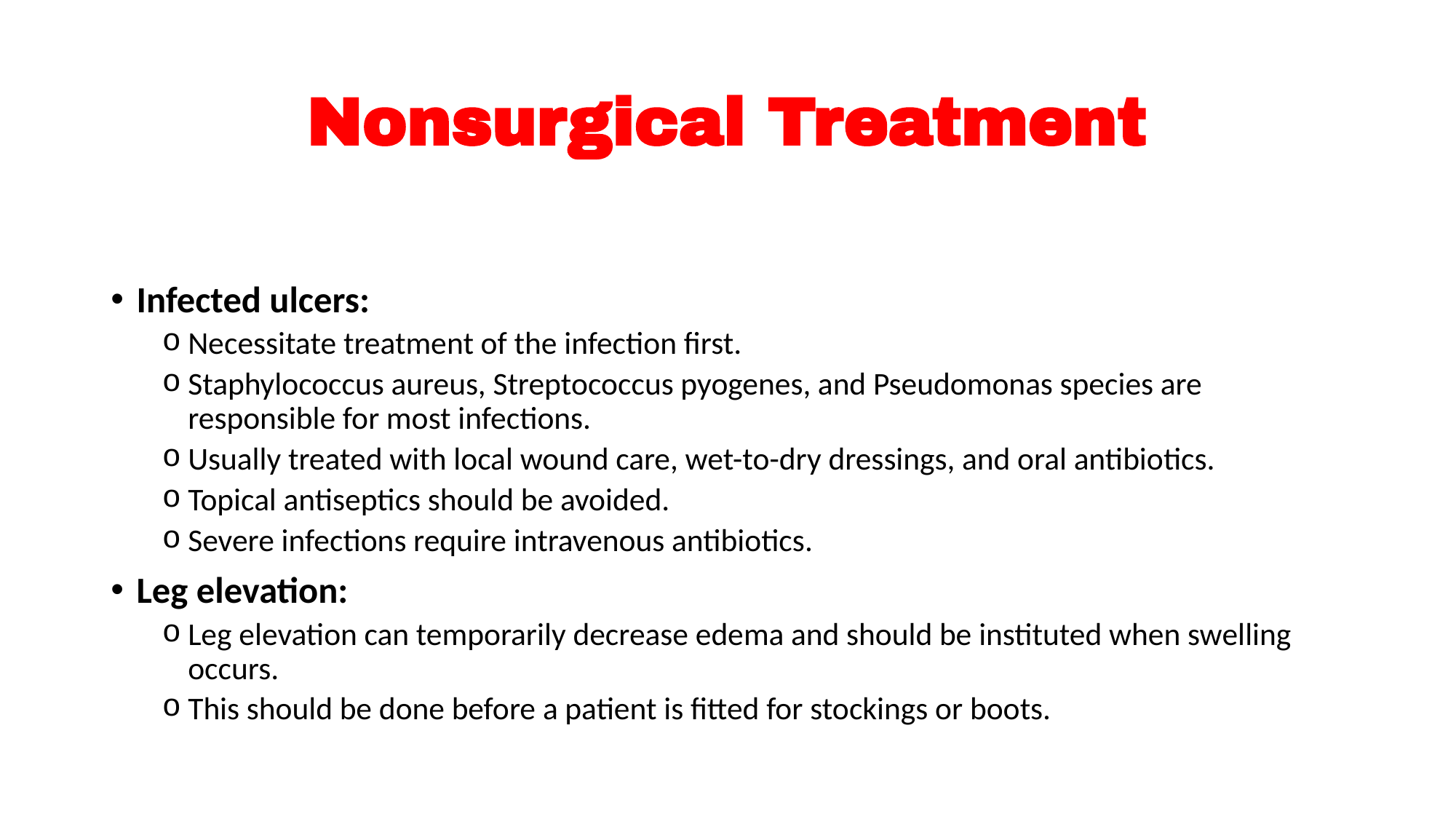

# Nonsurgical Treatment

Infected ulcers:
Necessitate treatment of the infection first.
Staphylococcus aureus, Streptococcus pyogenes, and Pseudomonas species are responsible for most infections.
Usually treated with local wound care, wet-to-dry dressings, and oral antibiotics.
Topical antiseptics should be avoided.
Severe infections require intravenous antibiotics.
Leg elevation:
Leg elevation can temporarily decrease edema and should be instituted when swelling occurs.
This should be done before a patient is fitted for stockings or boots.